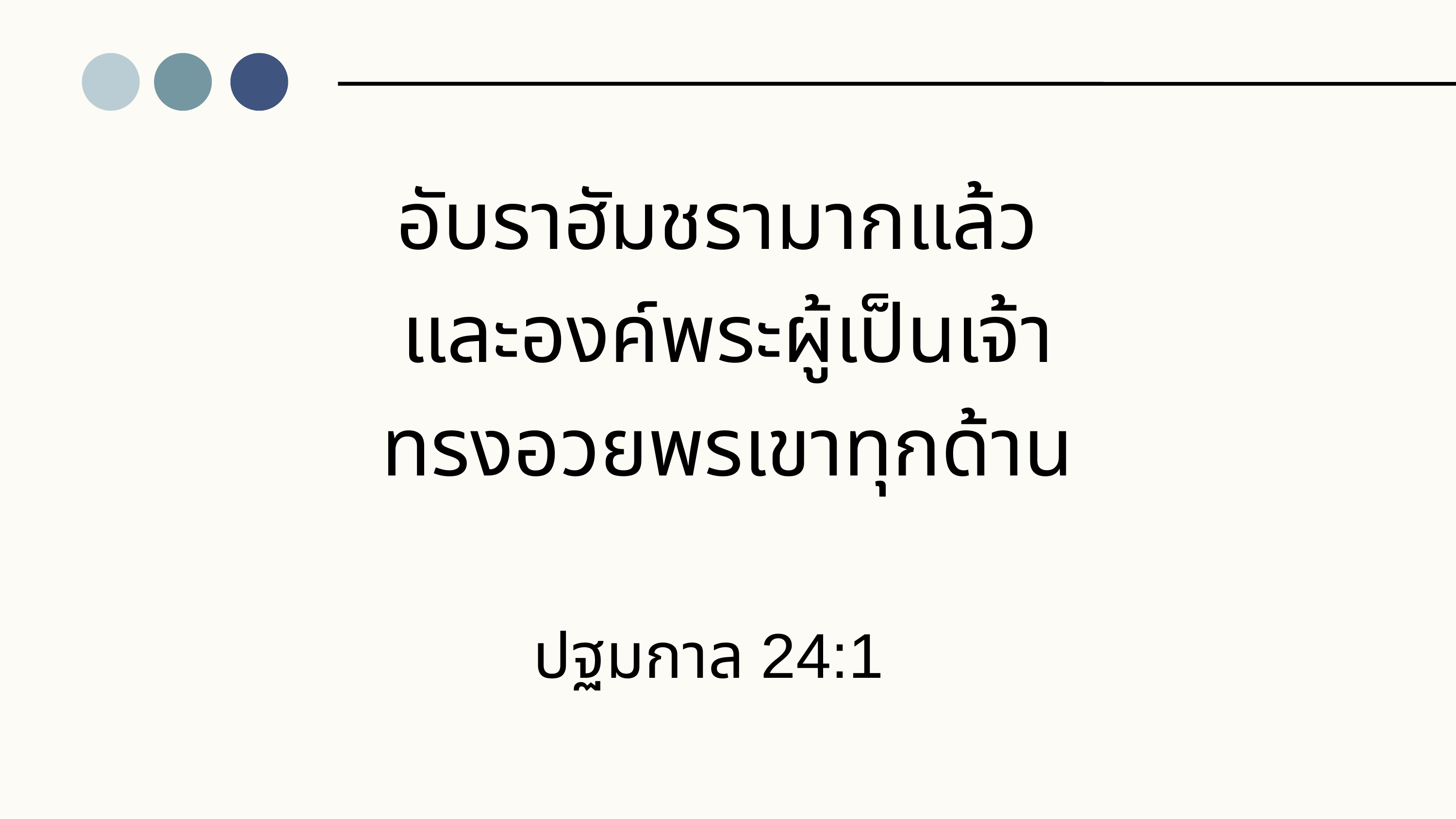

อับราฮัมชรามากแล้ว
และองค์พระผู้เป็นเจ้า
ทรงอวยพรเขาทุกด้าน
ปฐมกาล 24:1